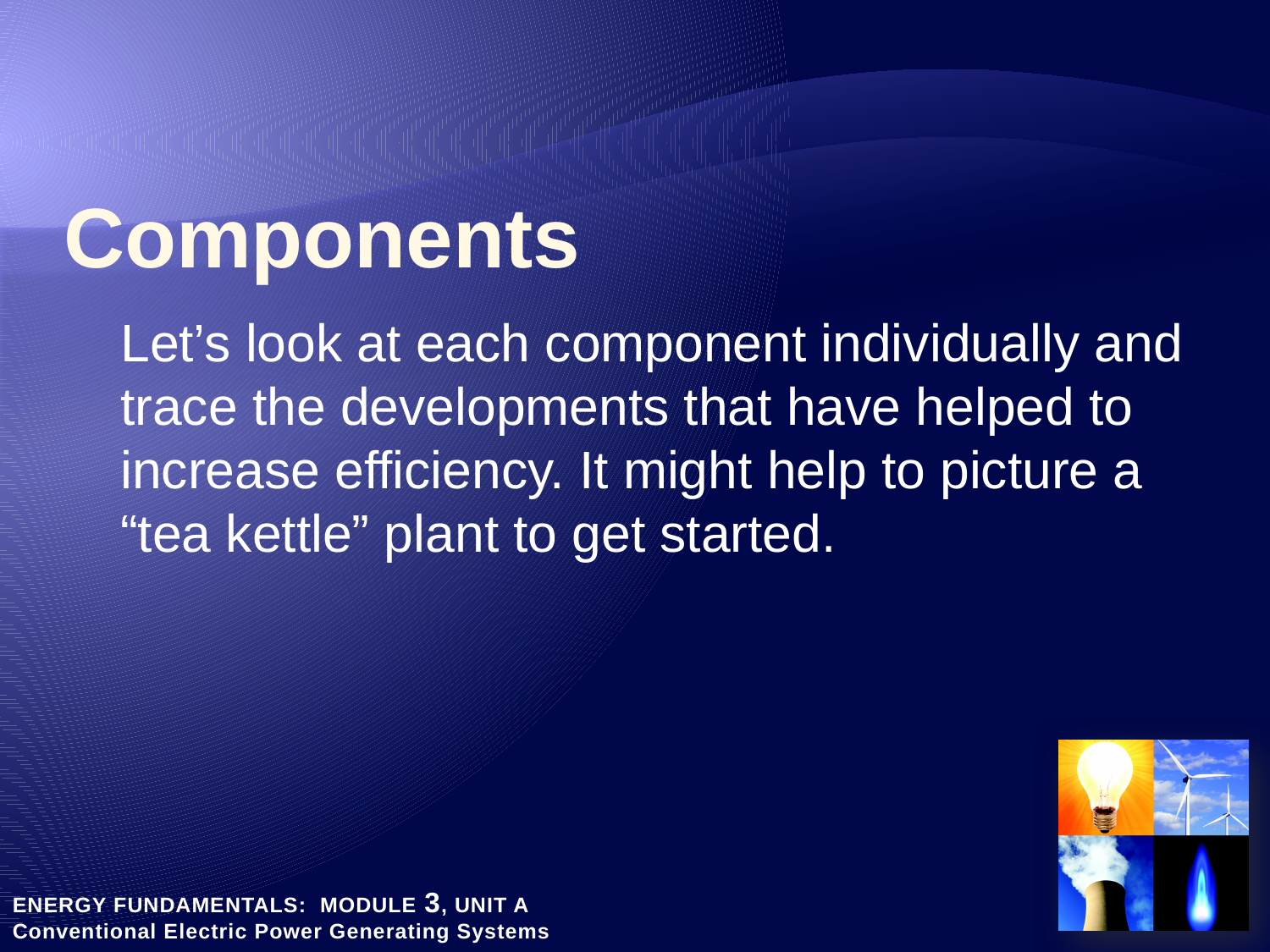

# Components
Let’s look at each component individually and trace the developments that have helped to increase efficiency. It might help to picture a “tea kettle” plant to get started.